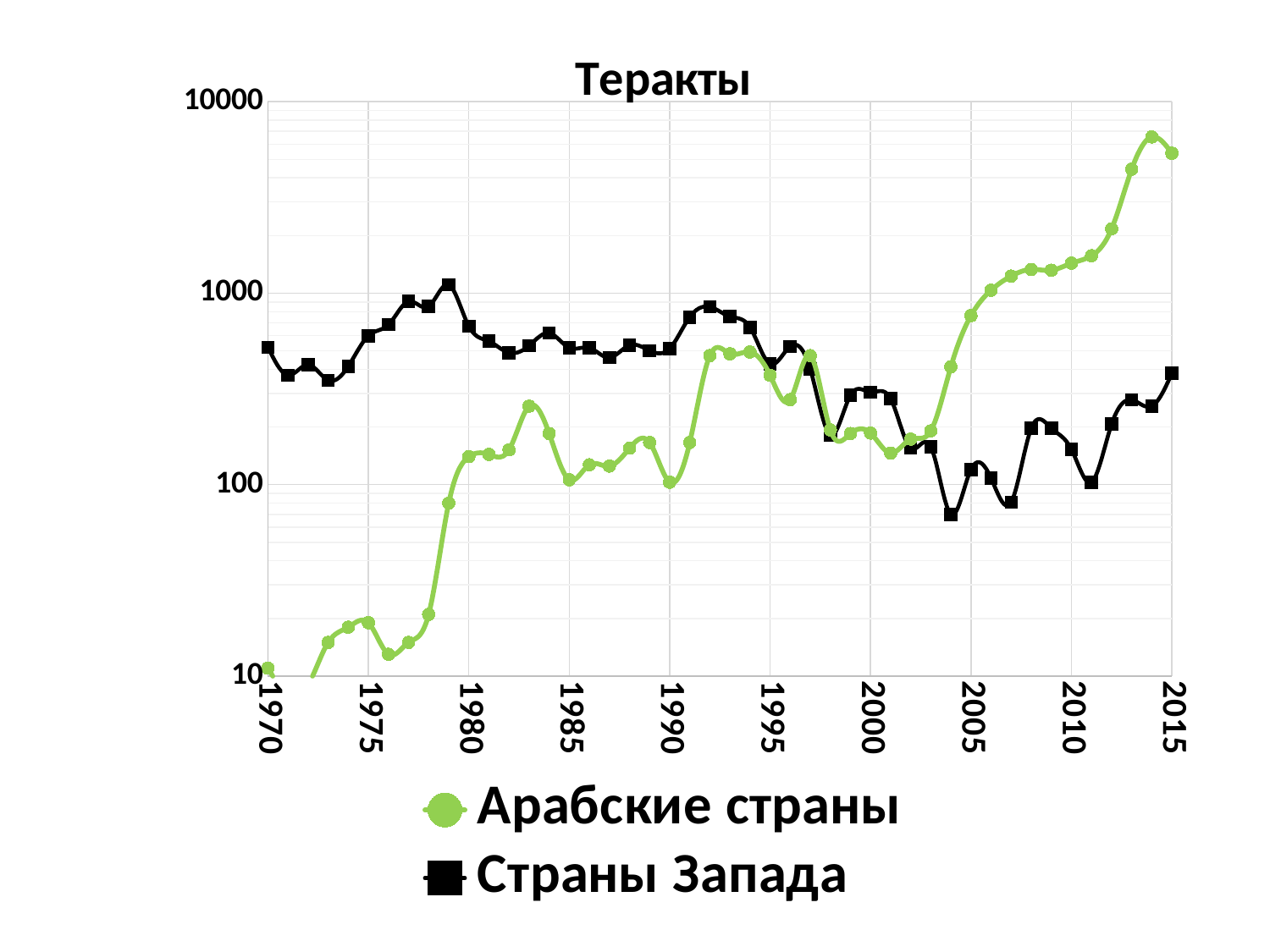

### Chart: Теракты

| Category | Арабские страны | Страны Запада |
|---|---|---|